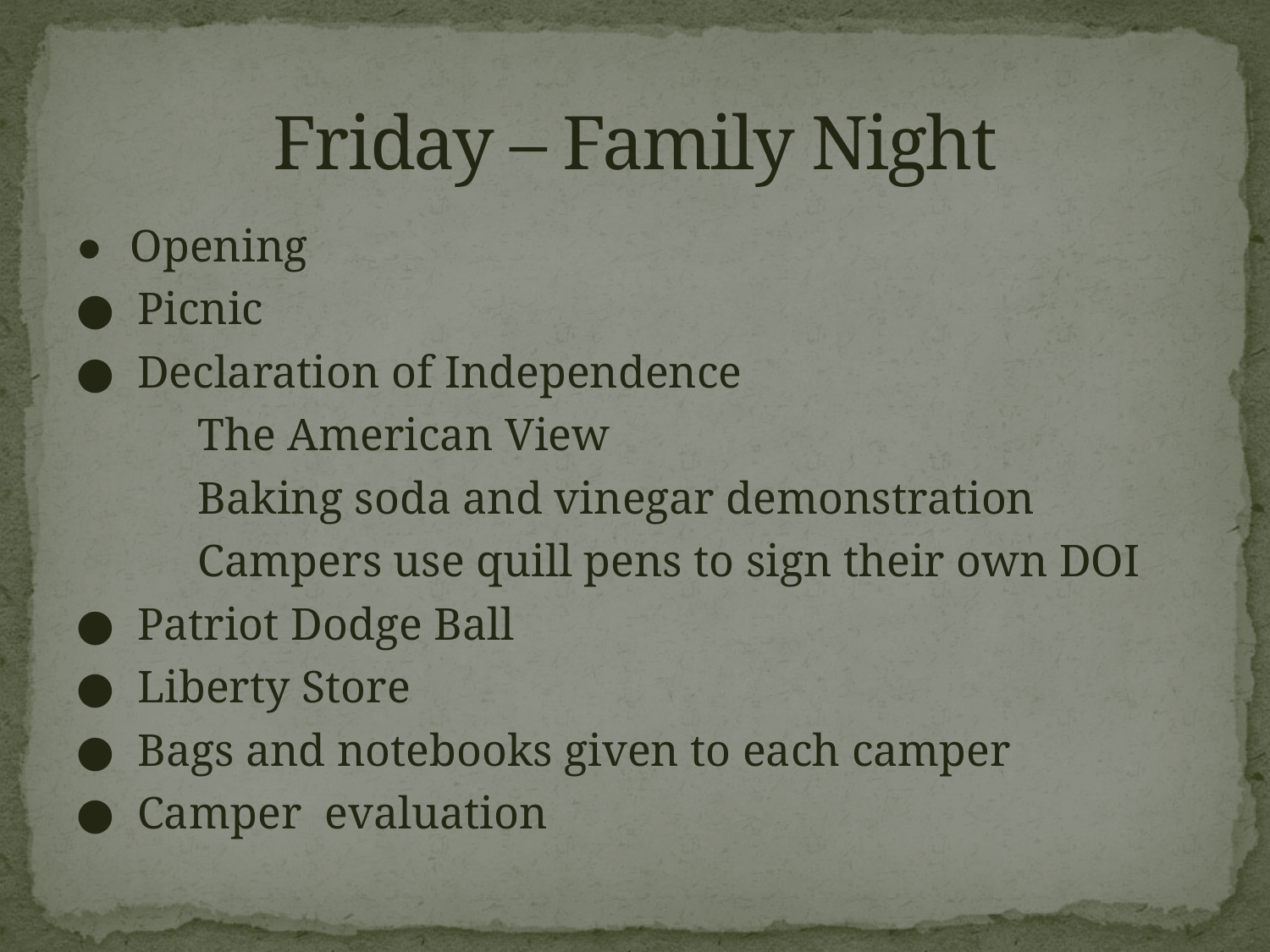

# Friday – Family Night
●  Opening
●  Picnic
●  Declaration of Independence
	The American View
	Baking soda and vinegar demonstration
	Campers use quill pens to sign their own DOI
●  Patriot Dodge Ball
●  Liberty Store
●  Bags and notebooks given to each camper
●  Camper  evaluation